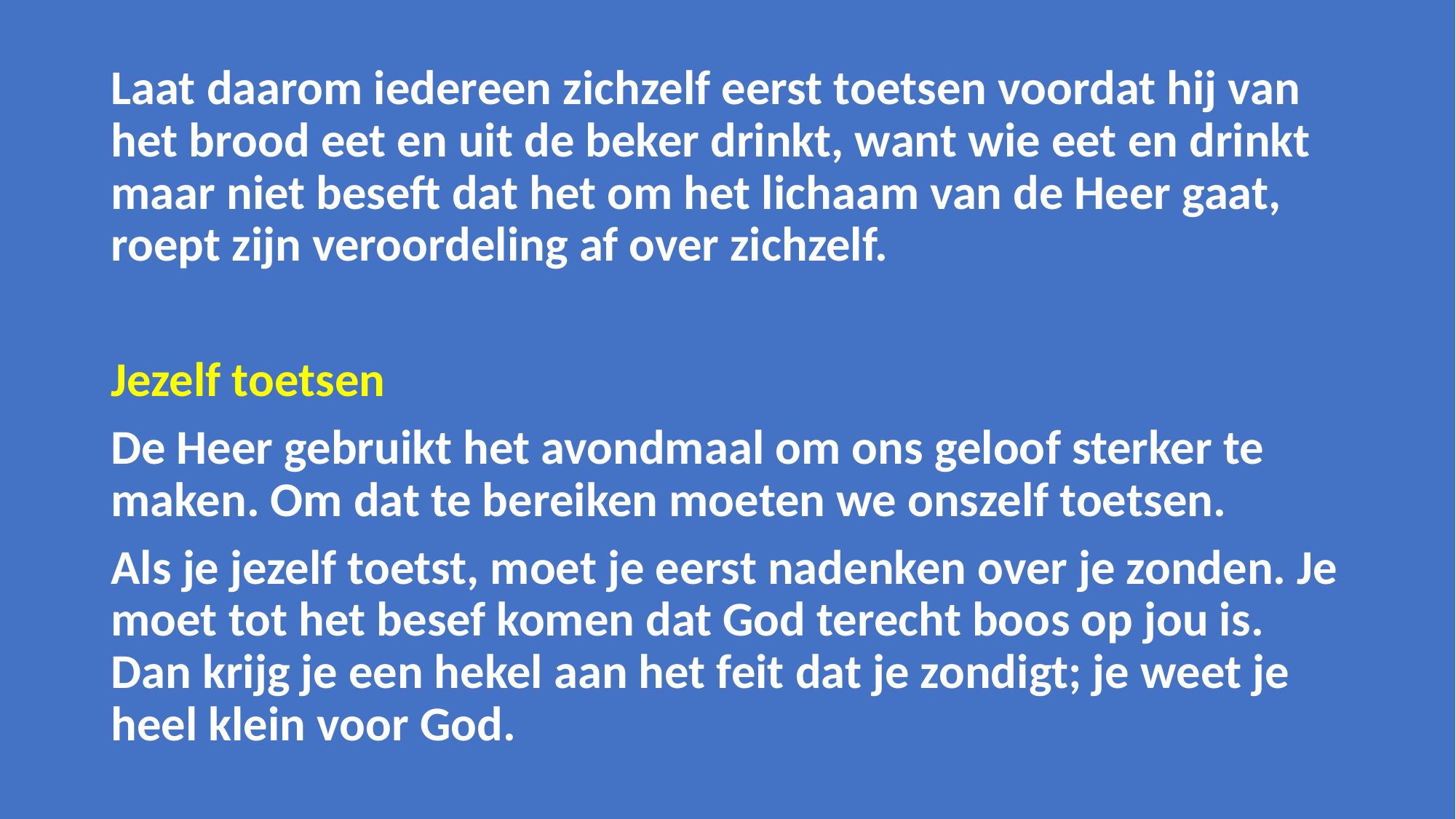

Laat daarom iedereen zichzelf eerst toetsen voordat hij van het brood eet en uit de beker drinkt, want wie eet en drinkt maar niet beseft dat het om het lichaam van de Heer gaat, roept zijn veroordeling af over zichzelf.

Jezelf toetsen
De Heer gebruikt het avondmaal om ons geloof sterker te maken. Om dat te bereiken moeten we onszelf toetsen.
Als je jezelf toetst, moet je eerst nadenken over je zonden. Je moet tot het besef komen dat God terecht boos op jou is. Dan krijg je een hekel aan het feit dat je zondigt; je weet je heel klein voor God.